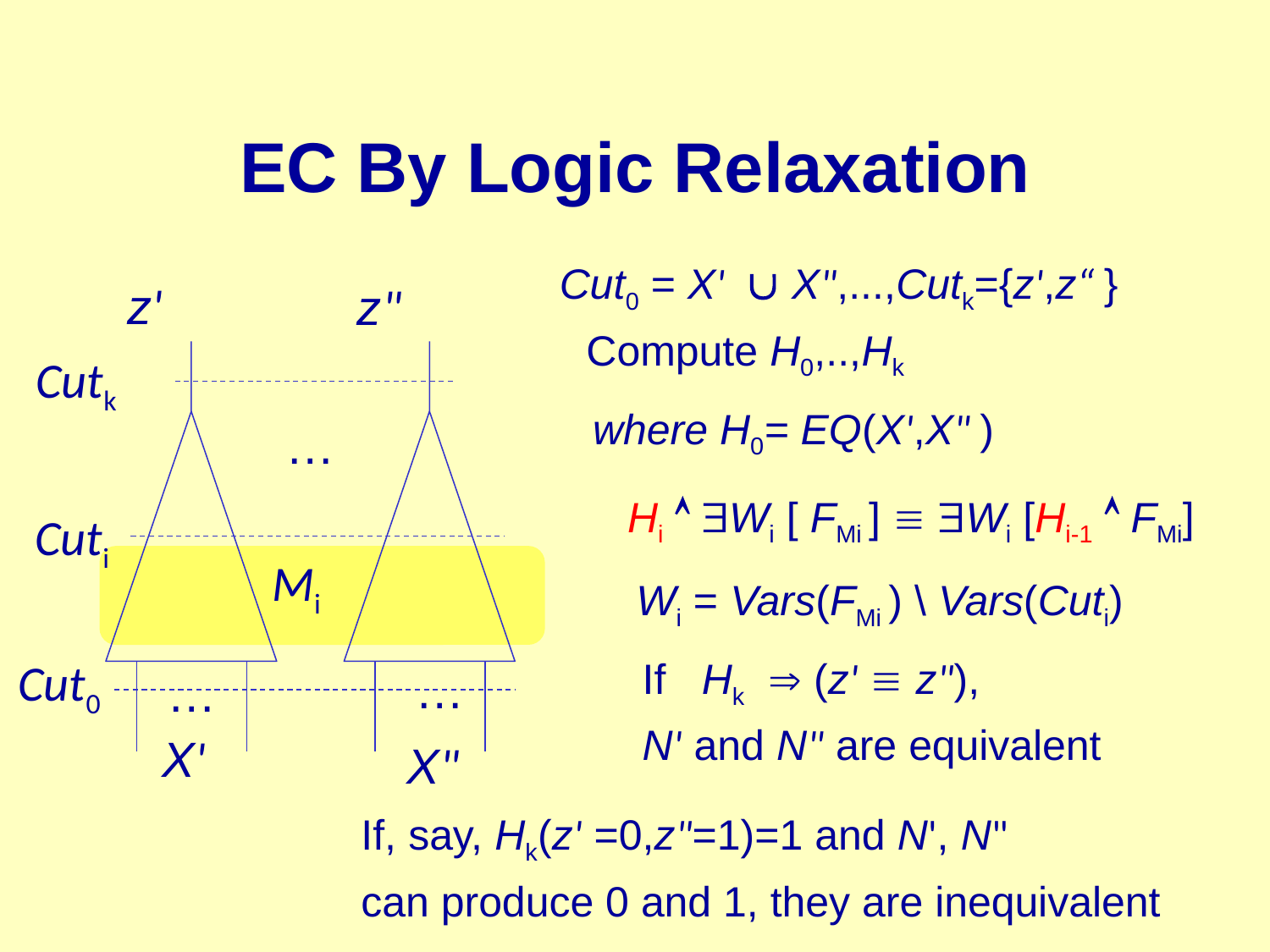

# EC By Logic Relaxation
Cut0 = X' ∪ X",...,Cutk={z',z“ }
z'
z"
Compute H0,..,Hk
Cutk
where H0= EQ(X',X" )
…

Hi ∧ ∃Wi [ FMi ] ≡ ∃Wi [Hi-1 ∧ FMi]
Cuti
Mi

Wi = Vars(FMi ) \ Vars(Cuti)
Cut0
If   Hk  ⇒ (z' ≡ z"),
N' and N" are equivalent
…
…
X'
X"
If, say, Hk(z' =0,z"=1)=1 and N', N"
can produce 0 and 1, they are inequivalent